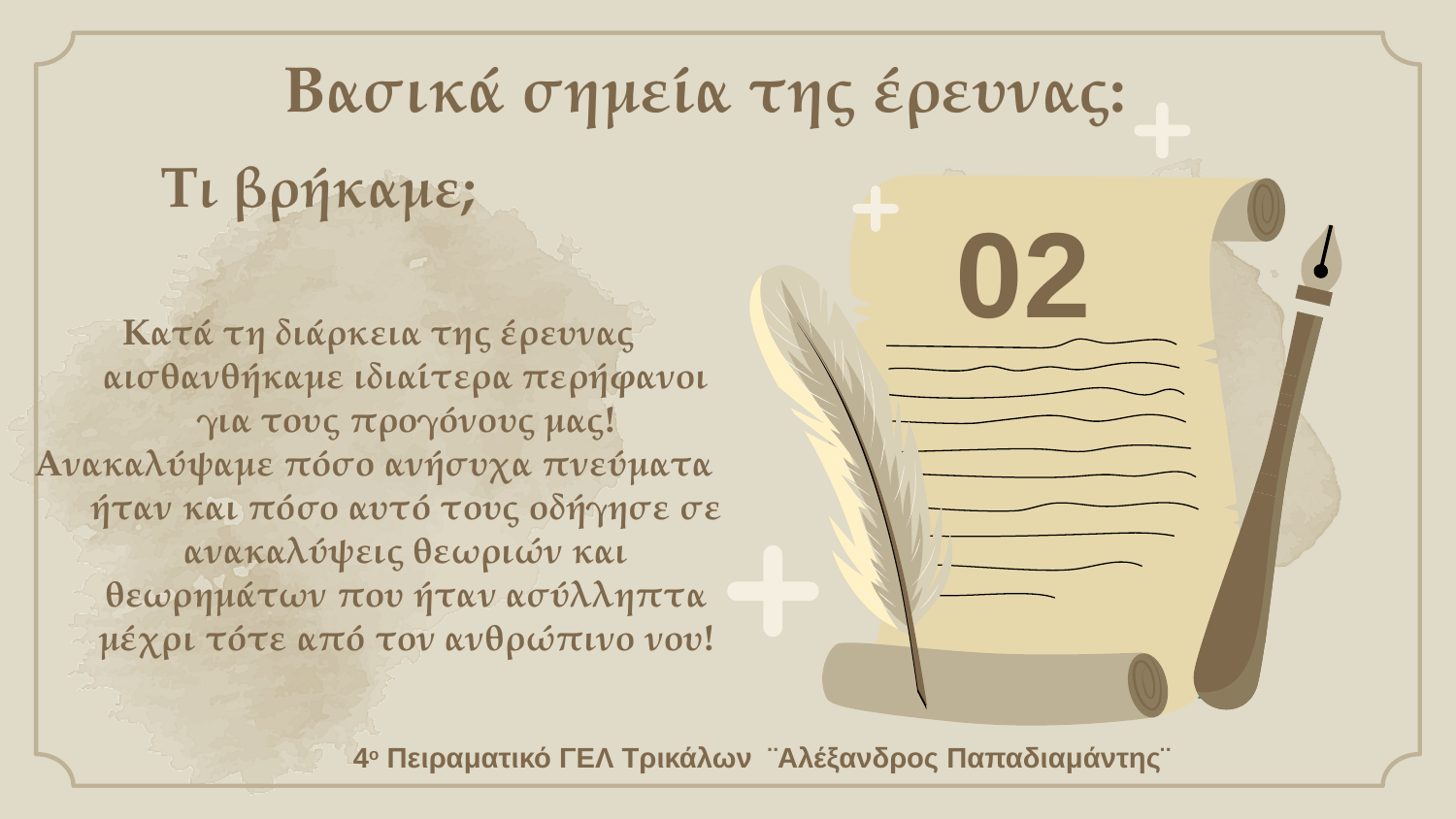

Βασικά σημεία της έρευνας:

# Τι βρήκαμε;

02
Κατά τη διάρκεια της έρευνας αισθανθήκαμε ιδιαίτερα περήφανοι για τους προγόνους μας!
Ανακαλύψαμε πόσο ανήσυχα πνεύματα  ήταν και πόσο αυτό τους οδήγησε σε ανακαλύψεις θεωριών και θεωρημάτων που ήταν ασύλληπτα μέχρι τότε από τον ανθρώπινο νου!
4ο Πειραματικό ΓΕΛ Τρικάλων  ¨Αλέξανδρος Παπαδιαμάντης¨